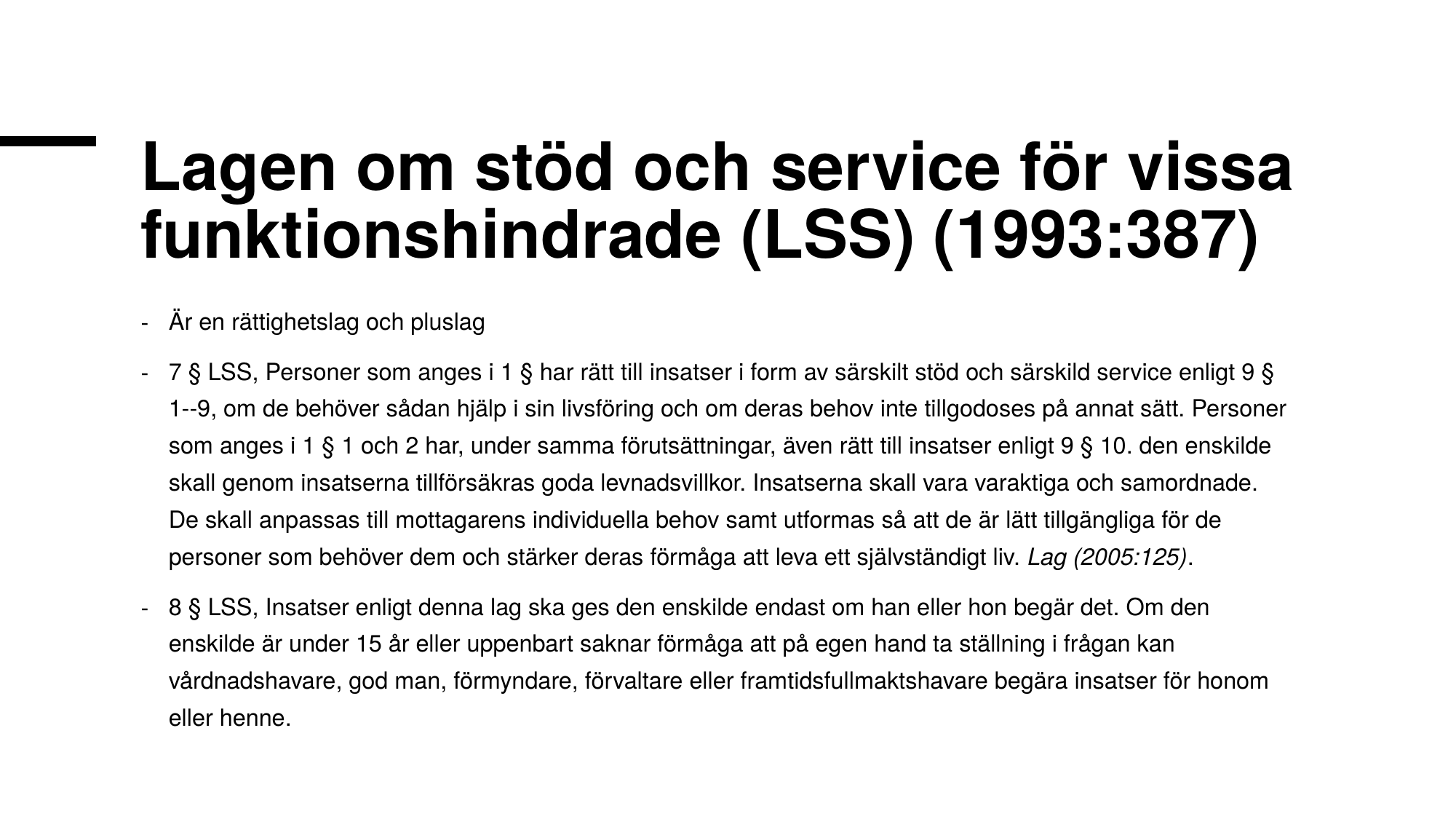

# Lagen om stöd och service för vissa funktionshindrade (LSS) (1993:387)
Är en rättighetslag och pluslag
7 § LSS, Personer som anges i 1 § har rätt till insatser i form av särskilt stöd och särskild service enligt 9 § 1--9, om de behöver sådan hjälp i sin livsföring och om deras behov inte tillgodoses på annat sätt. Personer som anges i 1 § 1 och 2 har, under samma förutsättningar, även rätt till insatser enligt 9 § 10. den enskilde skall genom insatserna tillförsäkras goda levnadsvillkor. Insatserna skall vara varaktiga och samordnade.
De skall anpassas till mottagarens individuella behov samt utformas så att de är lätt tillgängliga för de personer som behöver dem och stärker deras förmåga att leva ett självständigt liv. Lag (2005:125).
8 § LSS, Insatser enligt denna lag ska ges den enskilde endast om han eller hon begär det. Om den enskilde är under 15 år eller uppenbart saknar förmåga att på egen hand ta ställning i frågan kan vårdnadshavare, god man, förmyndare, förvaltare eller framtidsfullmaktshavare begära insatser för honom eller henne.